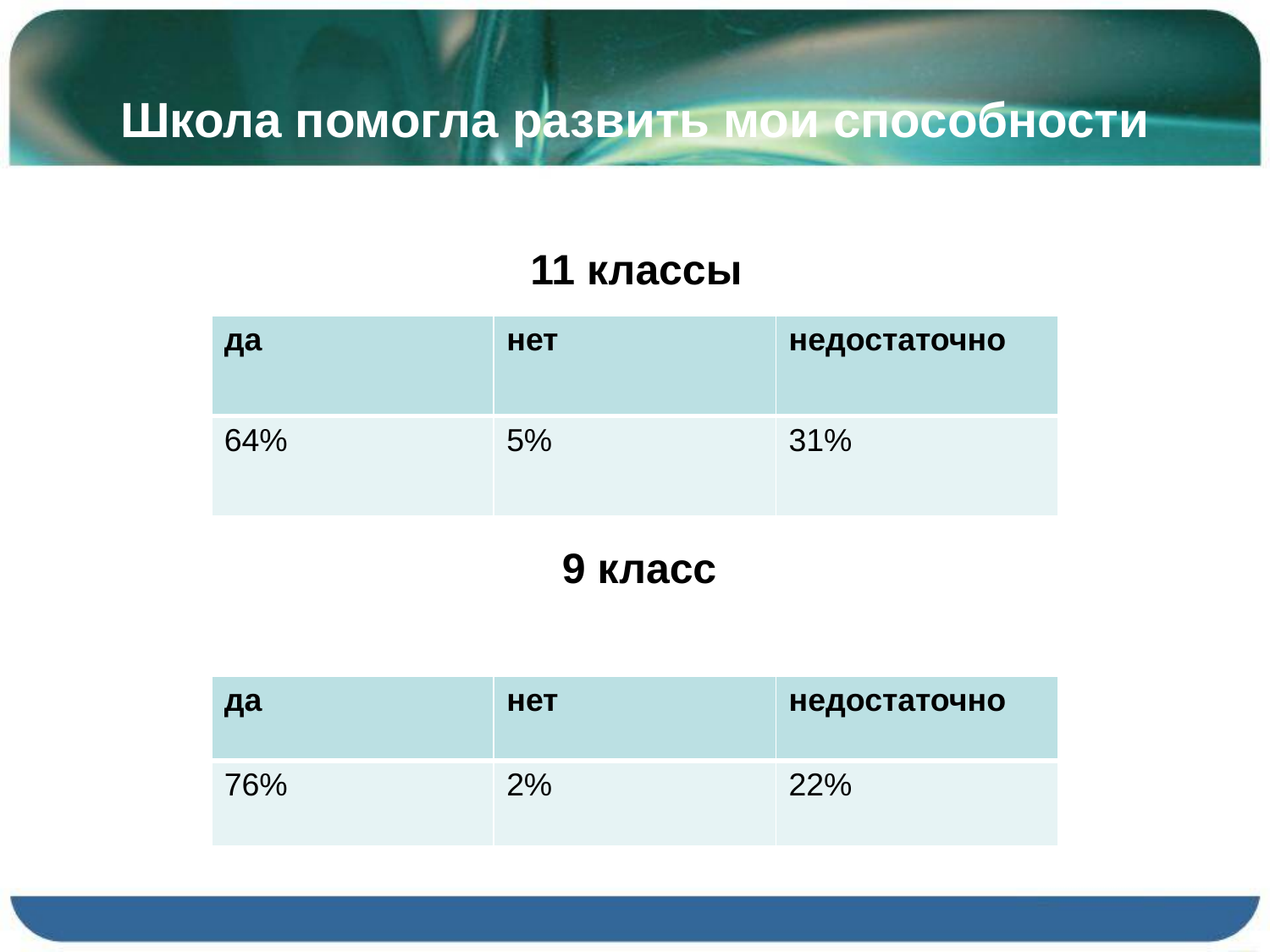

# Школа помогла развить мои способности
                             11 классы

                                         9 класс

| да | нет | недостаточно |
| --- | --- | --- |
| 64% | 5% | 31% |
| да | нет | недостаточно |
| --- | --- | --- |
| 76% | 2% | 22% |